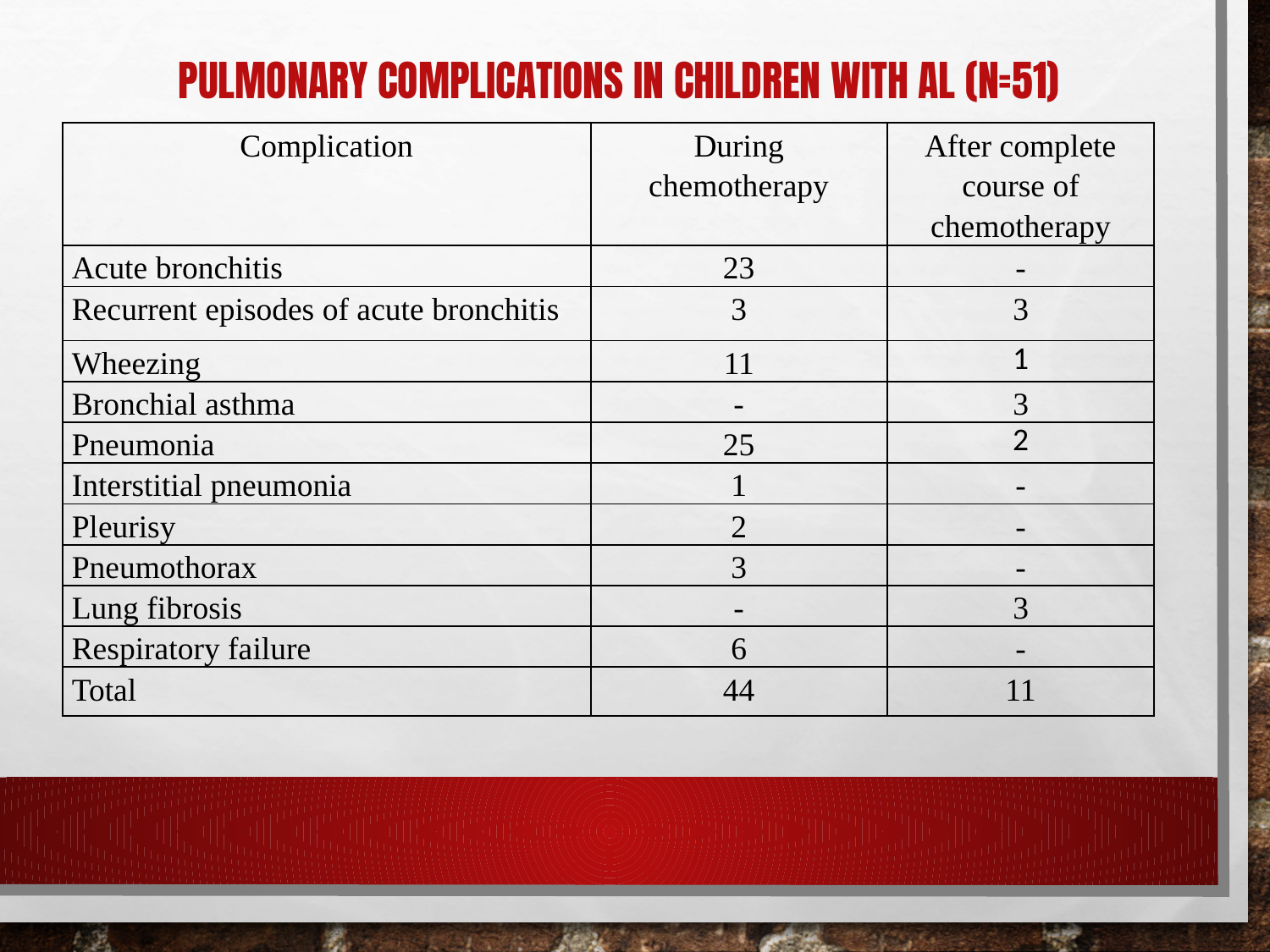

# Pulmonary complications in children with AL (n=51)
| Complication | During chemotherapy | After complete course of chemotherapy |
| --- | --- | --- |
| Acute bronchitis | 23 | - |
| Recurrent episodes of acute bronchitis | 3 | 3 |
| Wheezing | 11 | 1 |
| Bronchial asthma | - | 3 |
| Pneumonia | 25 | 2 |
| Interstitial pneumonia | 1 | - |
| Pleurisy | 2 | - |
| Pneumothorax | 3 | - |
| Lung fibrosis | - | 3 |
| Respiratory failure | 6 | - |
| Total | 44 | 11 |